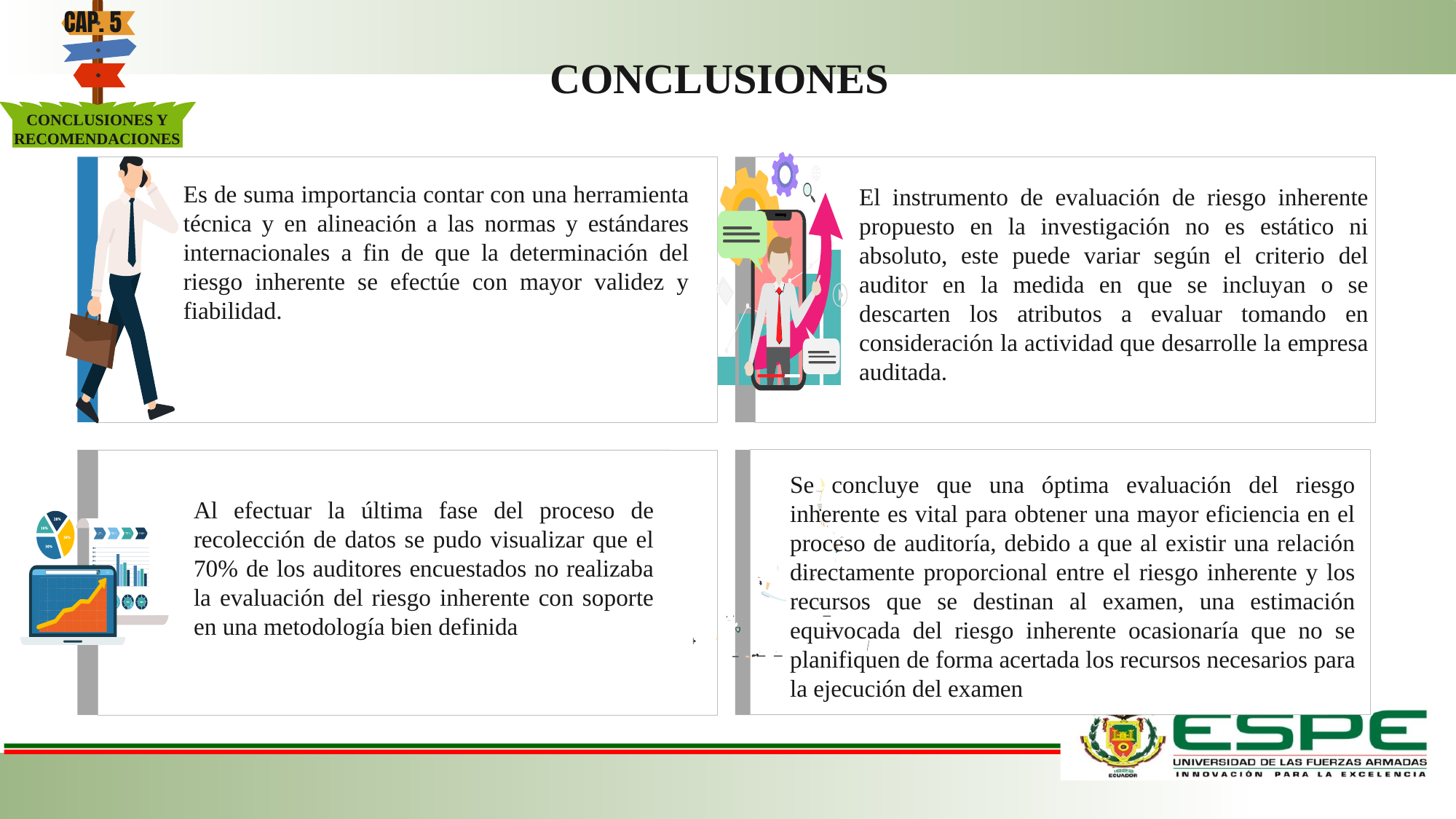

CONCLUSIONES

CAP. 5
CONCLUSIONES Y RECOMENDACIONES

Es de suma importancia contar con una herramienta técnica y en alineación a las normas y estándares internacionales a fin de que la determinación del riesgo inherente se efectúe con mayor validez y fiabilidad.
El instrumento de evaluación de riesgo inherente propuesto en la investigación no es estático ni absoluto, este puede variar según el criterio del auditor en la medida en que se incluyan o se descarten los atributos a evaluar tomando en consideración la actividad que desarrolle la empresa auditada.

Se concluye que una óptima evaluación del riesgo inherente es vital para obtener una mayor eficiencia en el proceso de auditoría, debido a que al existir una relación directamente proporcional entre el riesgo inherente y los recursos que se destinan al examen, una estimación equivocada del riesgo inherente ocasionaría que no se planifiquen de forma acertada los recursos necesarios para la ejecución del examen
Al efectuar la última fase del proceso de recolección de datos se pudo visualizar que el 70% de los auditores encuestados no realizaba la evaluación del riesgo inherente con soporte en una metodología bien definida